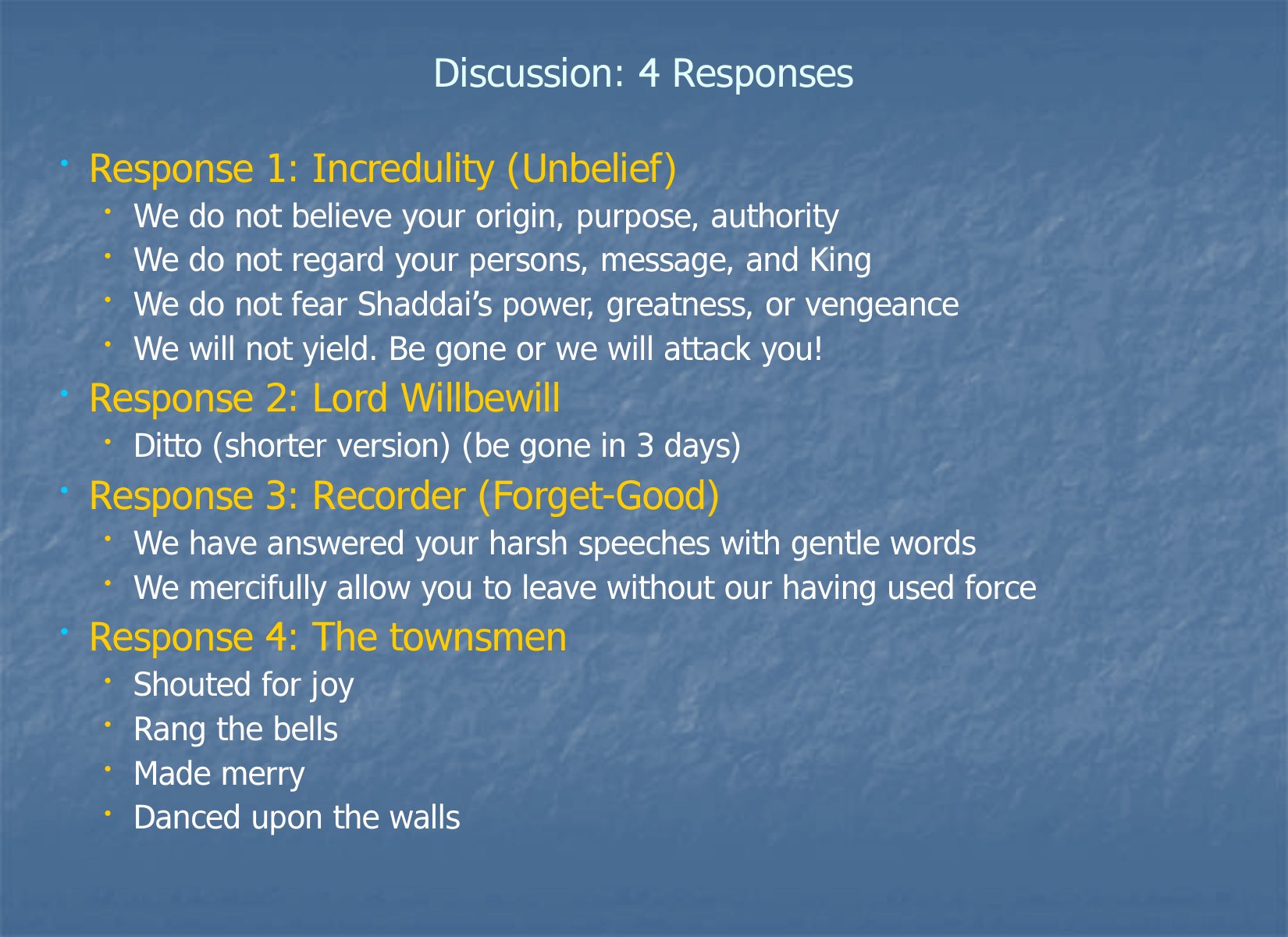

# Discussion: 4 Responses
Response 1: Incredulity (Unbelief)
We do not believe your origin, purpose, authority
We do not regard your persons, message, and King
We do not fear Shaddai’s power, greatness, or vengeance
We will not yield. Be gone or we will attack you!
Response 2: Lord Willbewill
Ditto (shorter version) (be gone in 3 days)
Response 3: Recorder (Forget-Good)
We have answered your harsh speeches with gentle words
We mercifully allow you to leave without our having used force
Response 4: The townsmen
Shouted for joy
Rang the bells
Made merry
Danced upon the walls